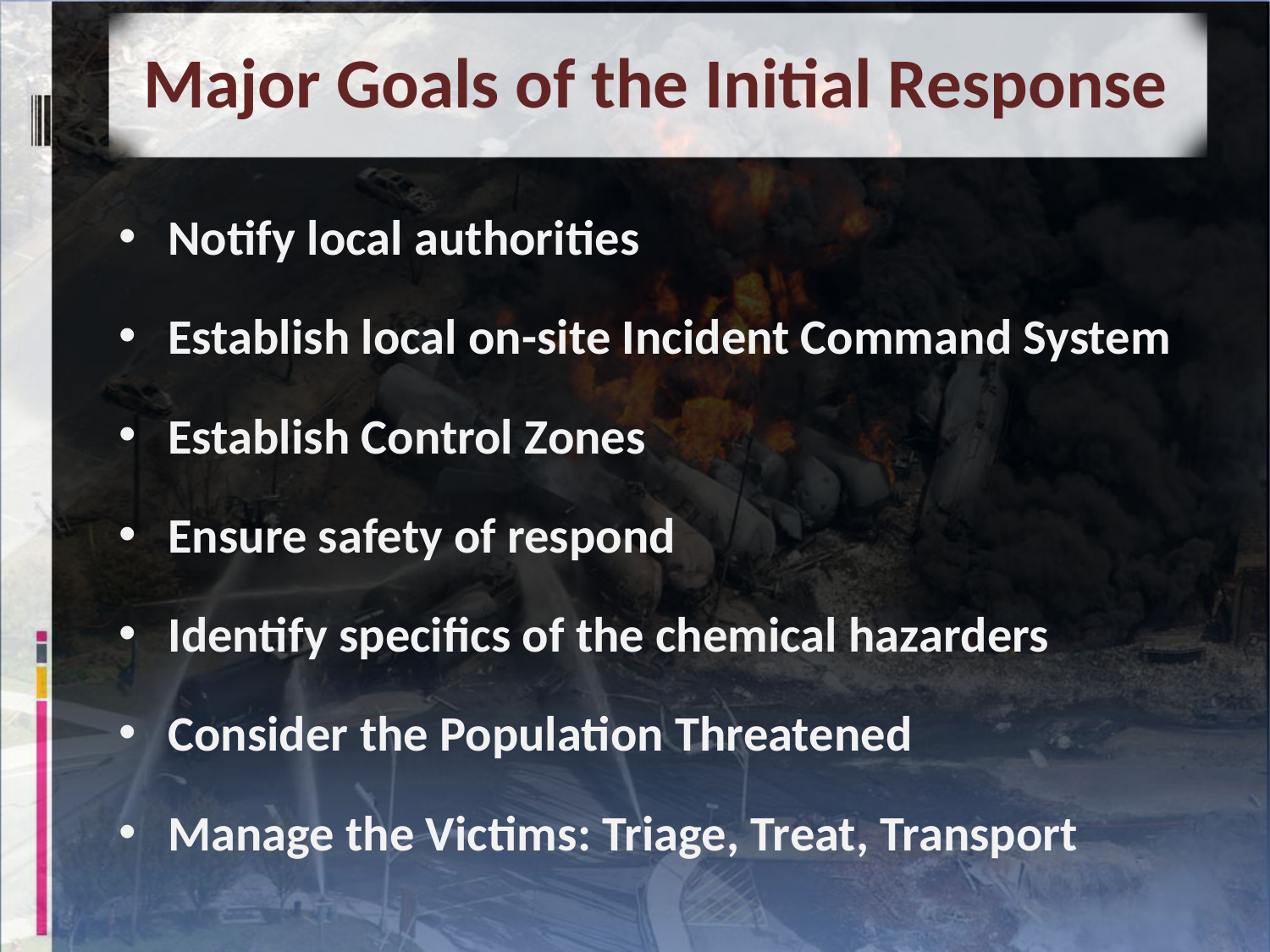

# Major Goals of the Initial Response
Notify local authorities
Establish local on-site Incident Command System
Establish Control Zones
Ensure safety of respond
Identify specifics of the chemical hazarders
Consider the Population Threatened
Manage the Victims: Triage, Treat, Transport